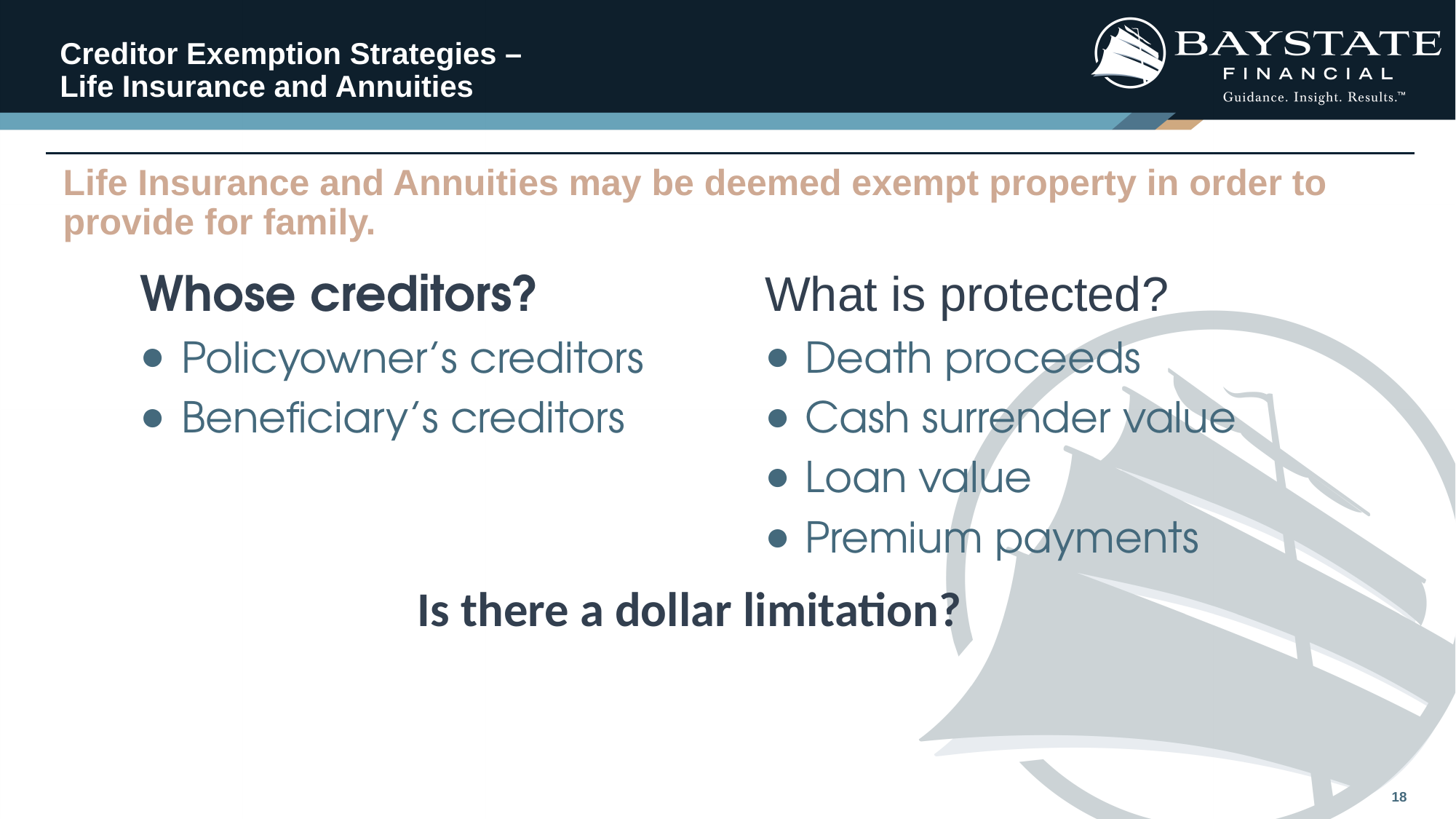

# Creditor Exemption Strategies – Life Insurance and Annuities
Life Insurance and Annuities may be deemed exempt property in order to provide for family.
Whose creditors?
Policyowner’s creditors
Beneficiary’s creditors

What is protected?
Death proceeds
Cash surrender value
Loan value
Premium payments
Is there a dollar limitation?